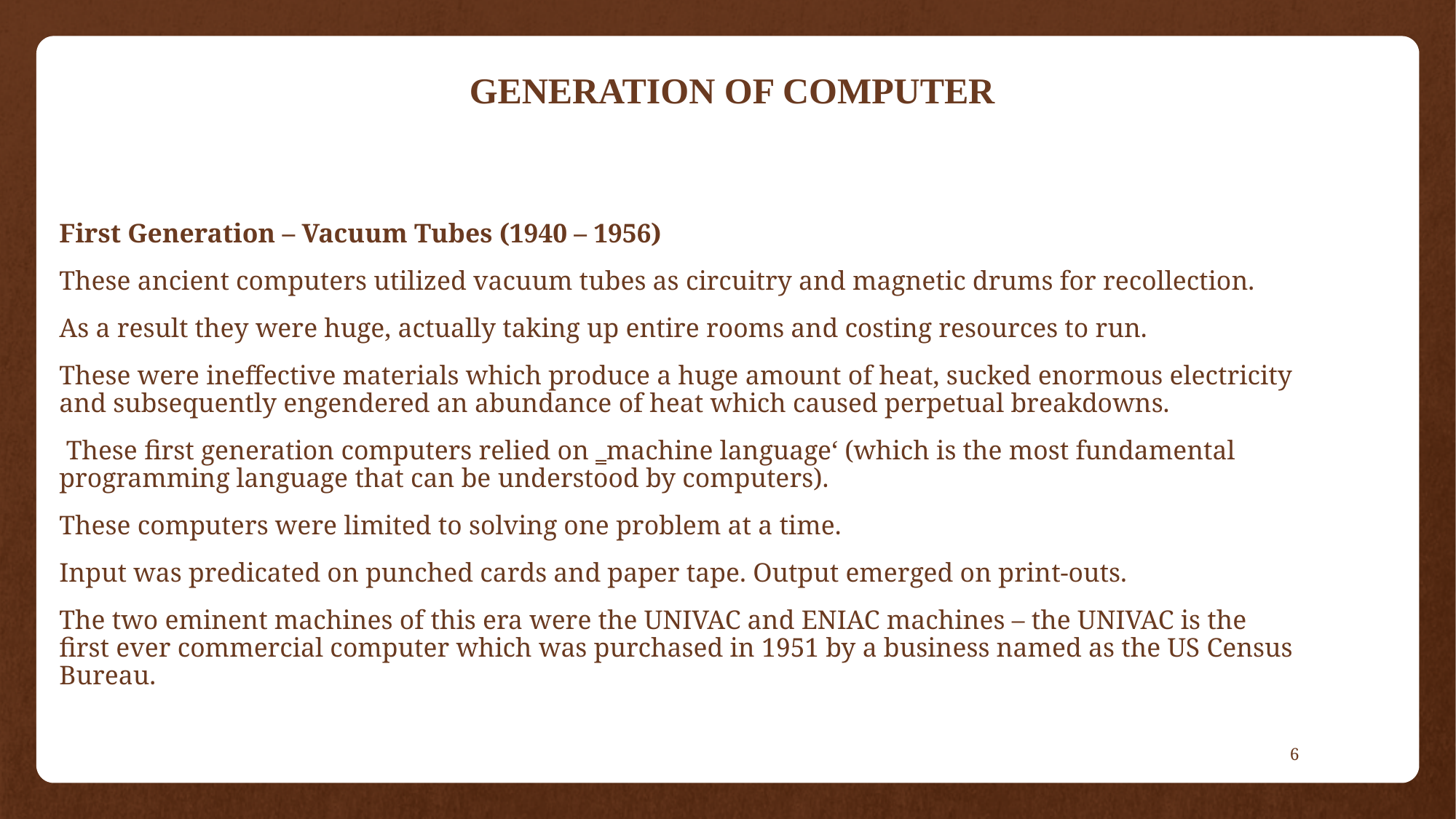

# GENERATION OF COMPUTER
First Generation – Vacuum Tubes (1940 – 1956)
These ancient computers utilized vacuum tubes as circuitry and magnetic drums for recollection.
As a result they were huge, actually taking up entire rooms and costing resources to run.
These were ineffective materials which produce a huge amount of heat, sucked enormous electricity and subsequently engendered an abundance of heat which caused perpetual breakdowns.
 These first generation computers relied on ‗machine language‘ (which is the most fundamental programming language that can be understood by computers).
These computers were limited to solving one problem at a time.
Input was predicated on punched cards and paper tape. Output emerged on print-outs.
The two eminent machines of this era were the UNIVAC and ENIAC machines – the UNIVAC is the first ever commercial computer which was purchased in 1951 by a business named as the US Census Bureau.
6